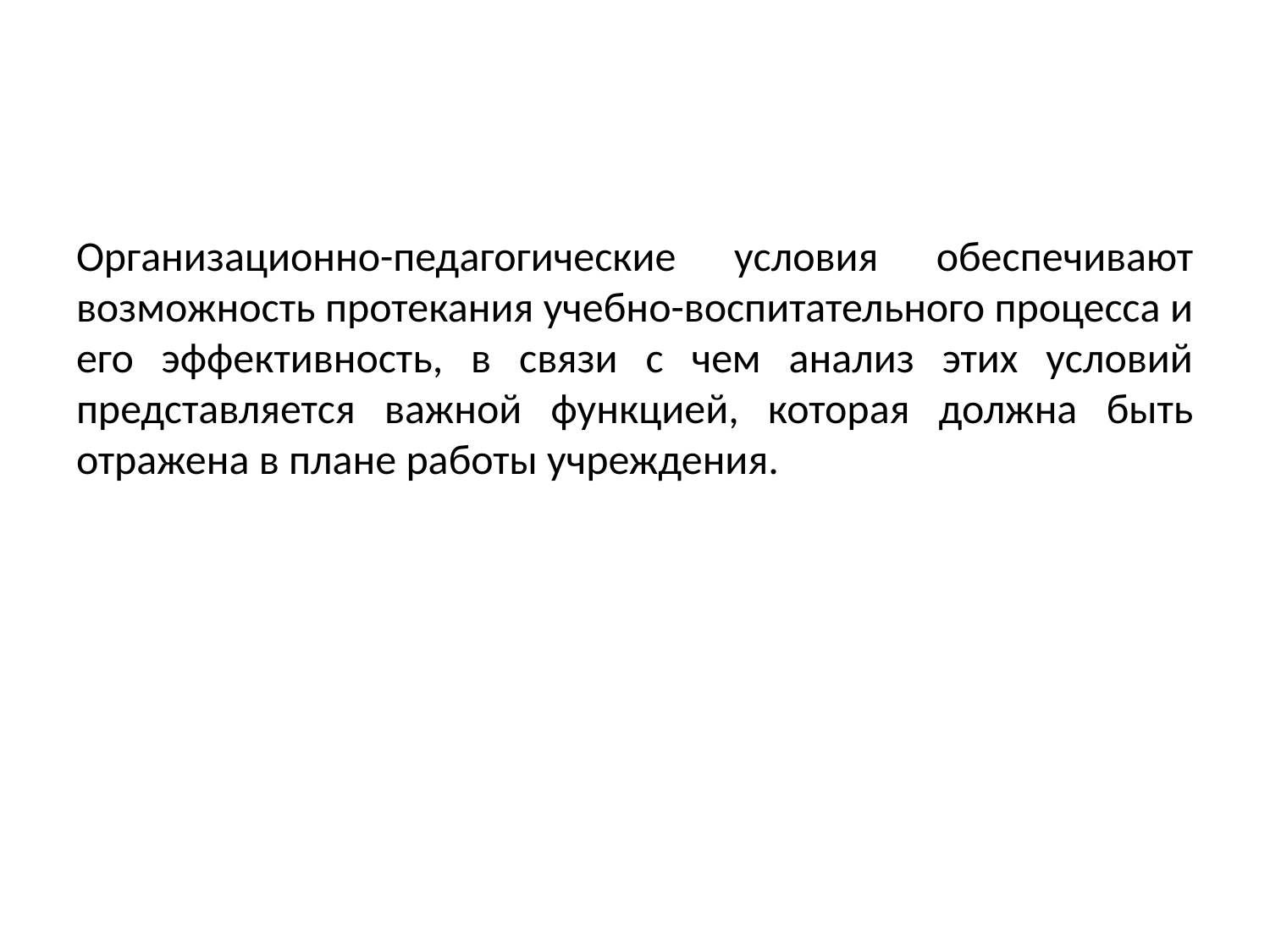

Организационно-педагогические условия обеспечивают возможность протекания учебно-воспитательного процесса и его эффективность, в связи с чем анализ этих условий представляется важной функцией, которая должна быть отражена в плане работы учреждения.